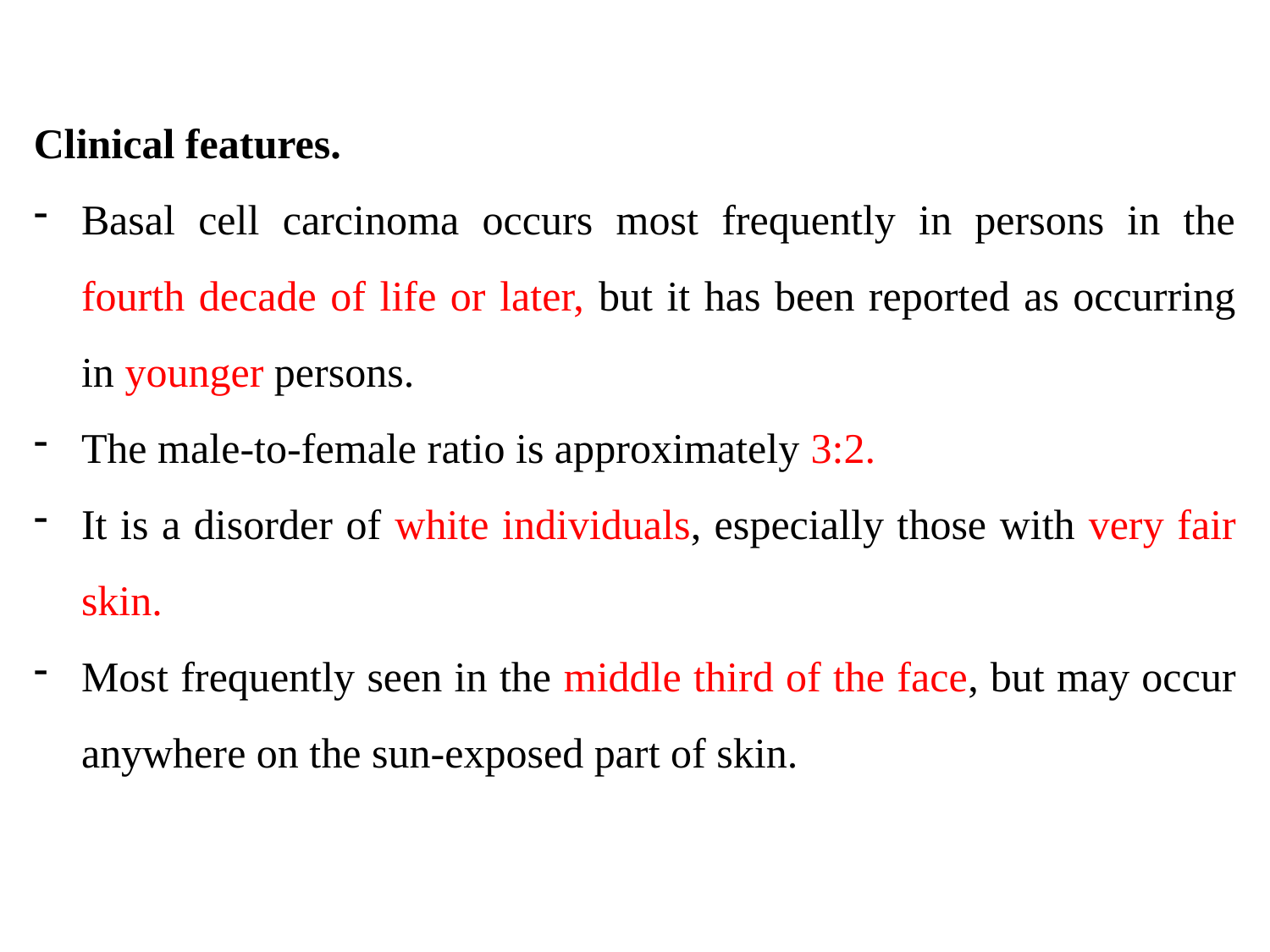

Clinical features.
Basal cell carcinoma occurs most frequently in persons in the fourth decade of life or later, but it has been reported as occurring in younger persons.
The male-to-female ratio is approximately 3:2.
It is a disorder of white individuals, especially those with very fair skin.
Most frequently seen in the middle third of the face, but may occur anywhere on the sun-exposed part of skin.